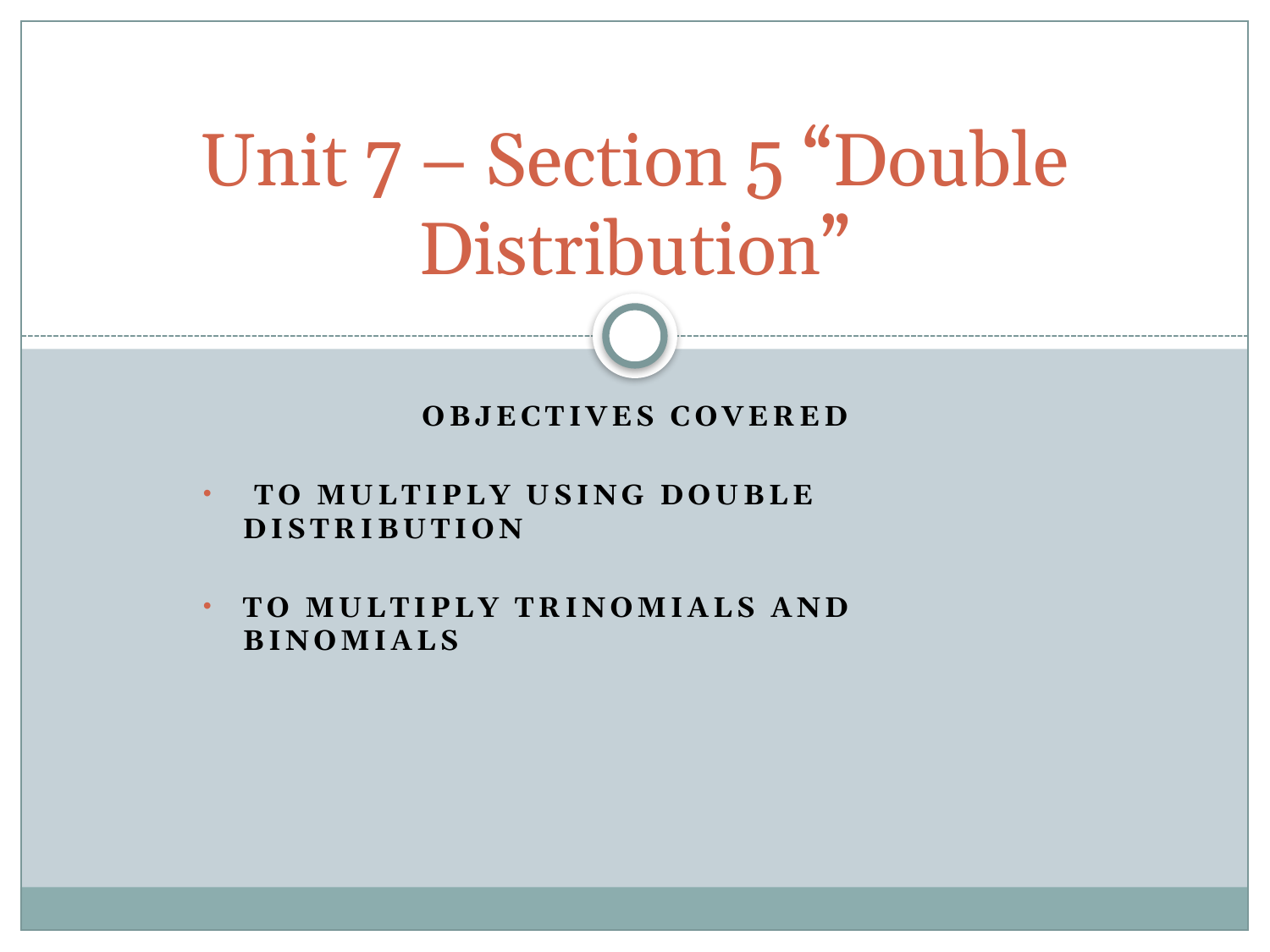

# Unit 7 – Section 5 “Double Distribution”
Objectives Covered

 To multiply using double distribution

To multiply trinomials and binomials